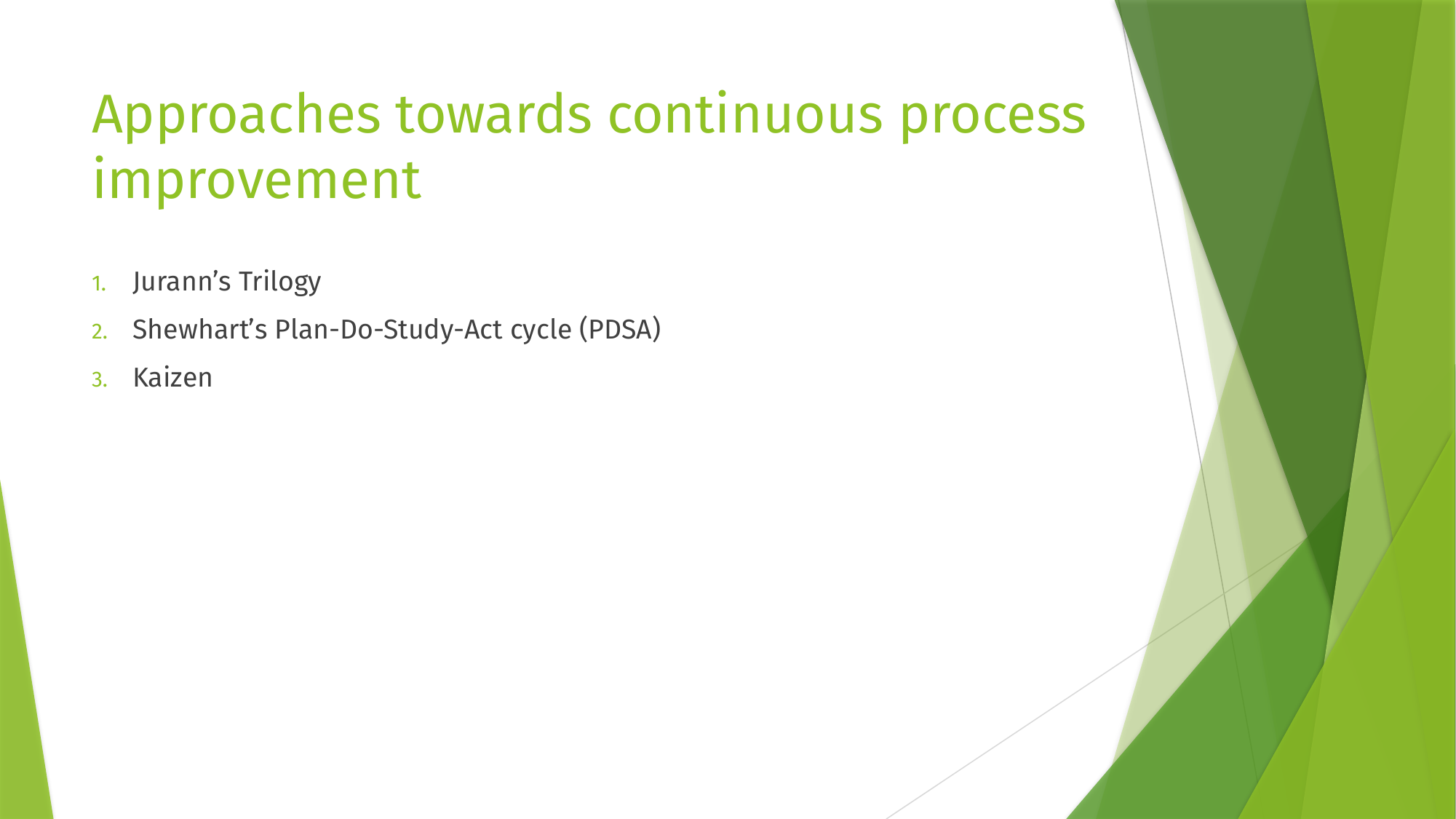

# Approaches towards continuous process improvement
Jurann’s Trilogy
Shewhart’s Plan-Do-Study-Act cycle (PDSA)
Kaizen